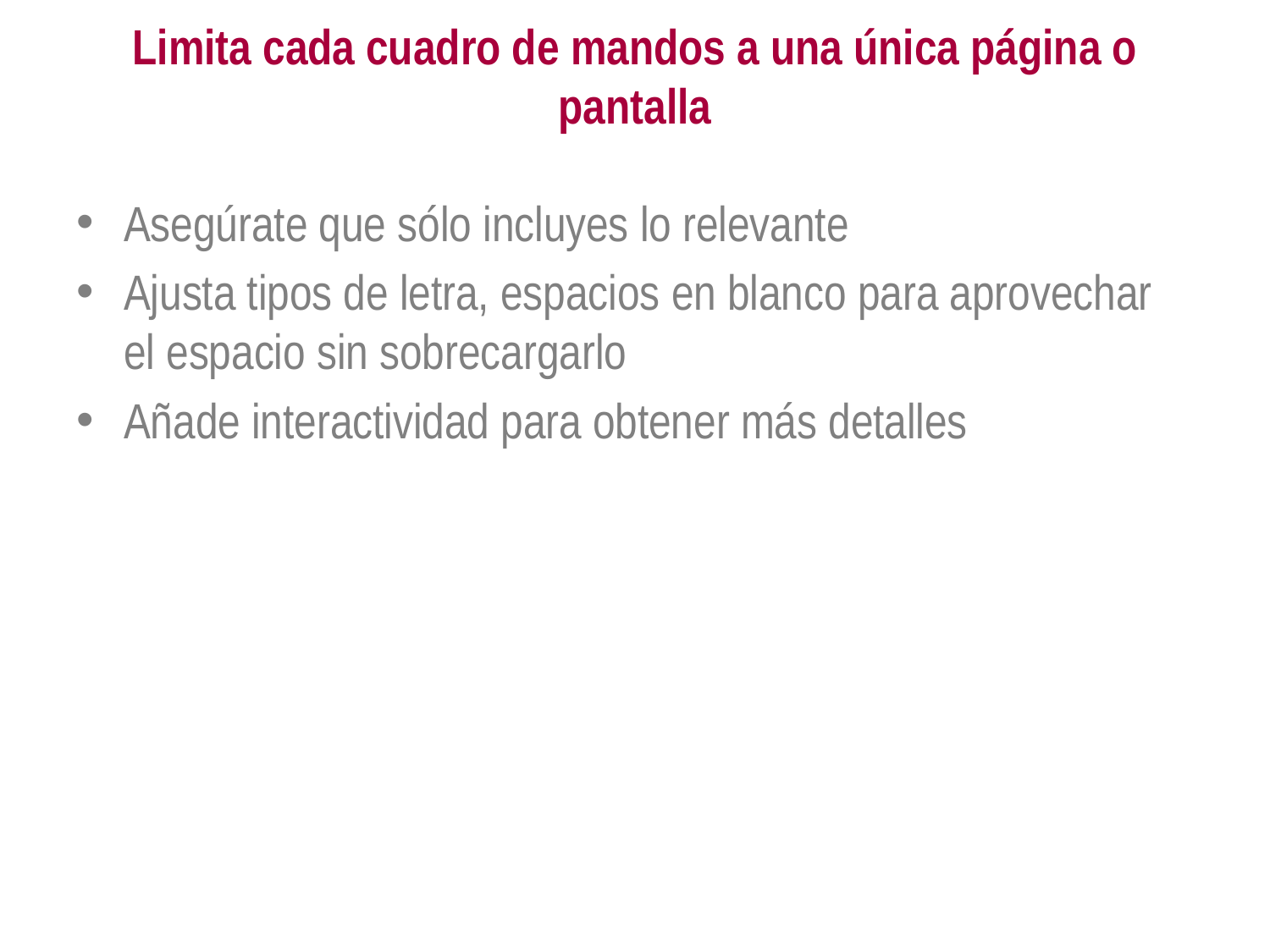

# Limita cada cuadro de mandos a una única página o pantalla
Asegúrate que sólo incluyes lo relevante
Ajusta tipos de letra, espacios en blanco para aprovechar el espacio sin sobrecargarlo
Añade interactividad para obtener más detalles